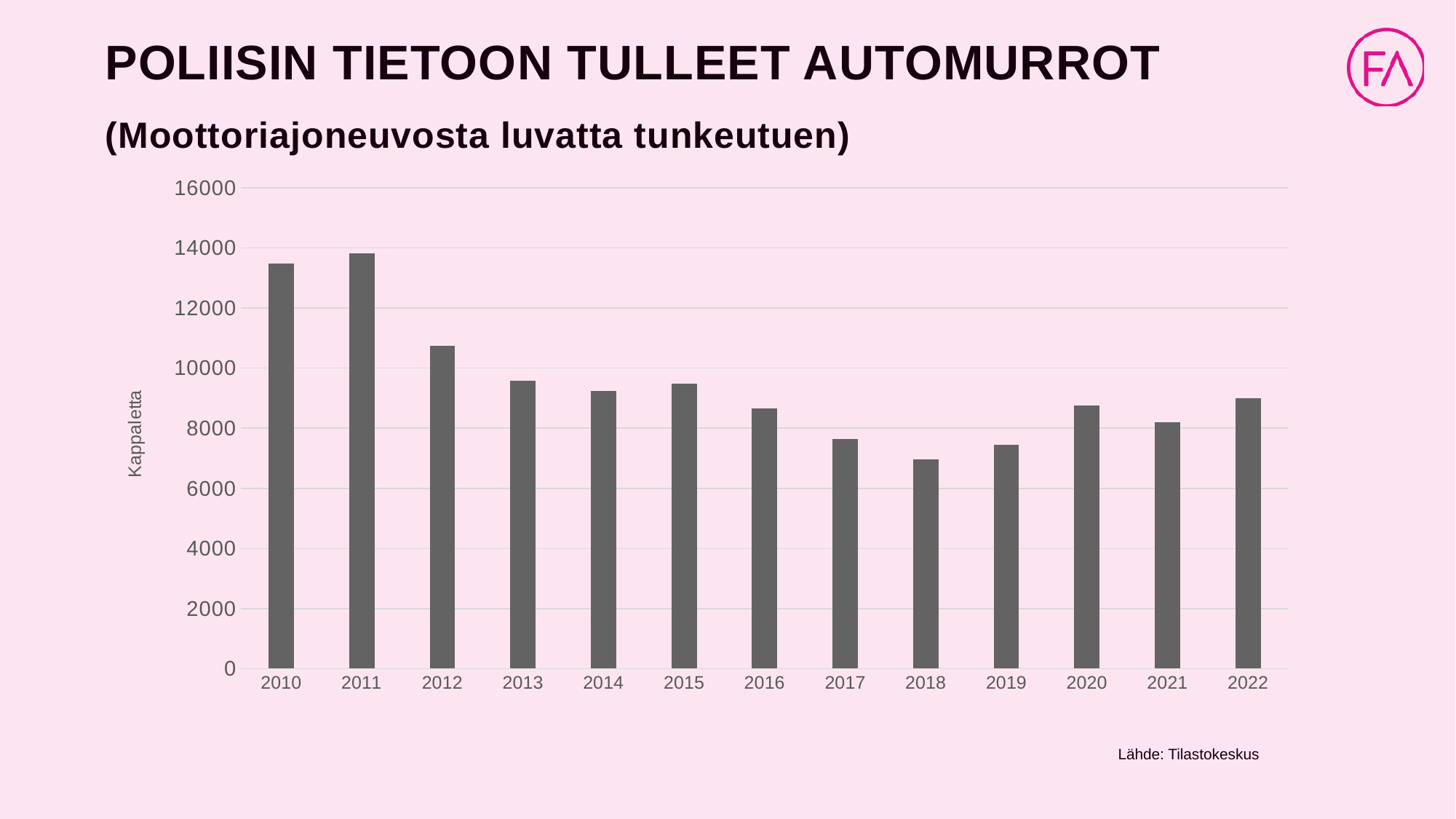

# POLIISIN TIETOON TULLEET AUTOMURROT (Moottoriajoneuvosta luvatta tunkeutuen)

### Chart

| Category | Sarake2 |
|---|---|
| 2010 | 13489.0 |
| 2011 | 13829.0 |
| 2012 | 10741.0 |
| 2013 | 9586.0 |
| 2014 | 9253.0 |
| 2015 | 9484.0 |
| 2016 | 8654.0 |
| 2017 | 7650.0 |
| 2018 | 6972.0 |
| 2019 | 7449.0 |
| 2020 | 8762.0 |
| 2021 | 8201.0 |
| 2022 | 9009.0 |
Lähde: Tilastokeskus